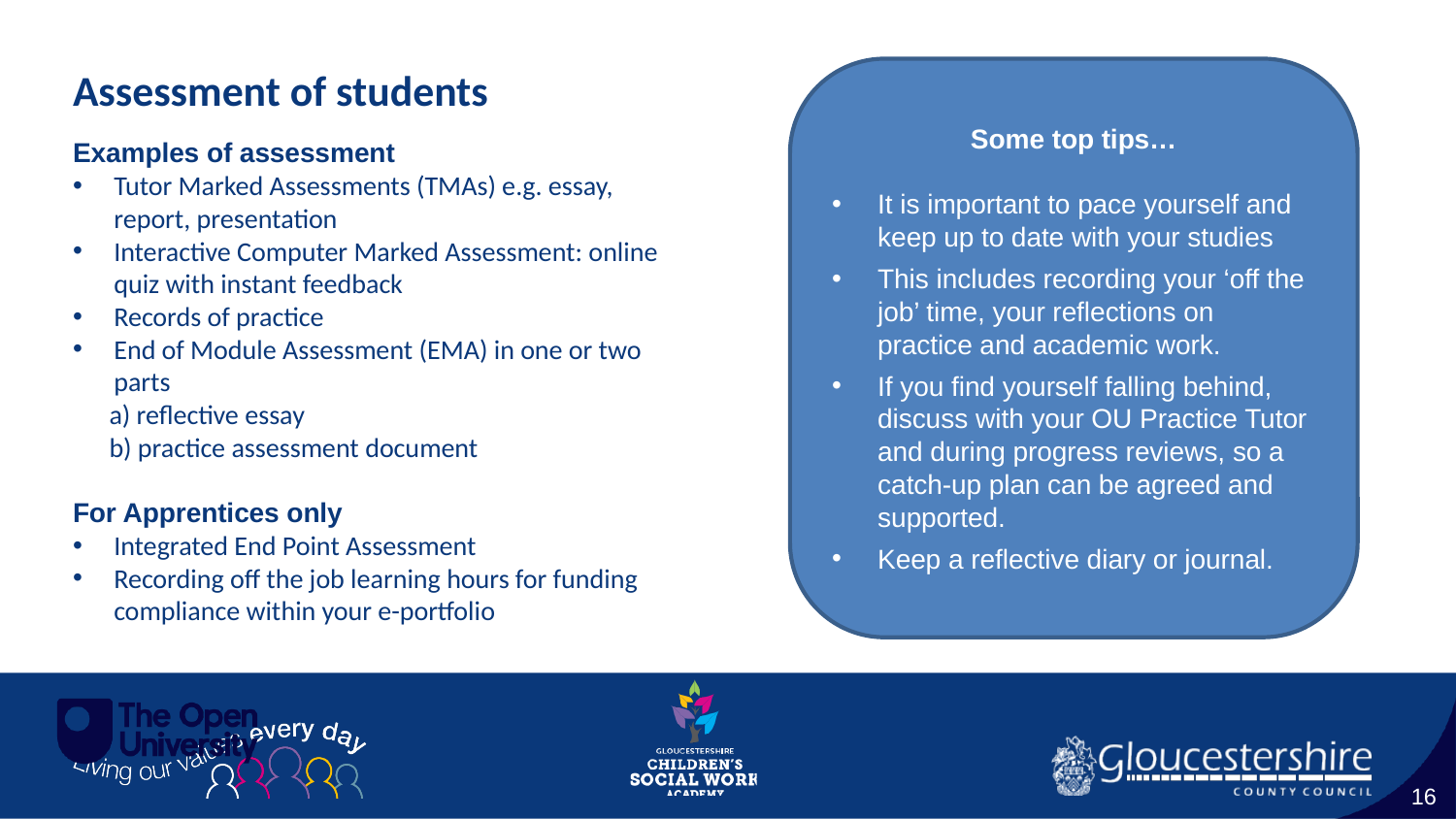

Assessment of students
Some top tips…

It is important to pace yourself and keep up to date with your studies
This includes recording your ‘off the job’ time, your reflections on practice and academic work.
If you find yourself falling behind, discuss with your OU Practice Tutor and during progress reviews, so a catch-up plan can be agreed and supported.
Keep a reflective diary or journal.
Examples of assessment
Tutor Marked Assessments (TMAs) e.g. essay, report, presentation
Interactive Computer Marked Assessment: online quiz with instant feedback
Records of practice
End of Module Assessment (EMA) in one or two parts
      a) reflective essay
      b) practice assessment document

For Apprentices only
Integrated End Point Assessment
Recording off the job learning hours for funding compliance within your e-portfolio